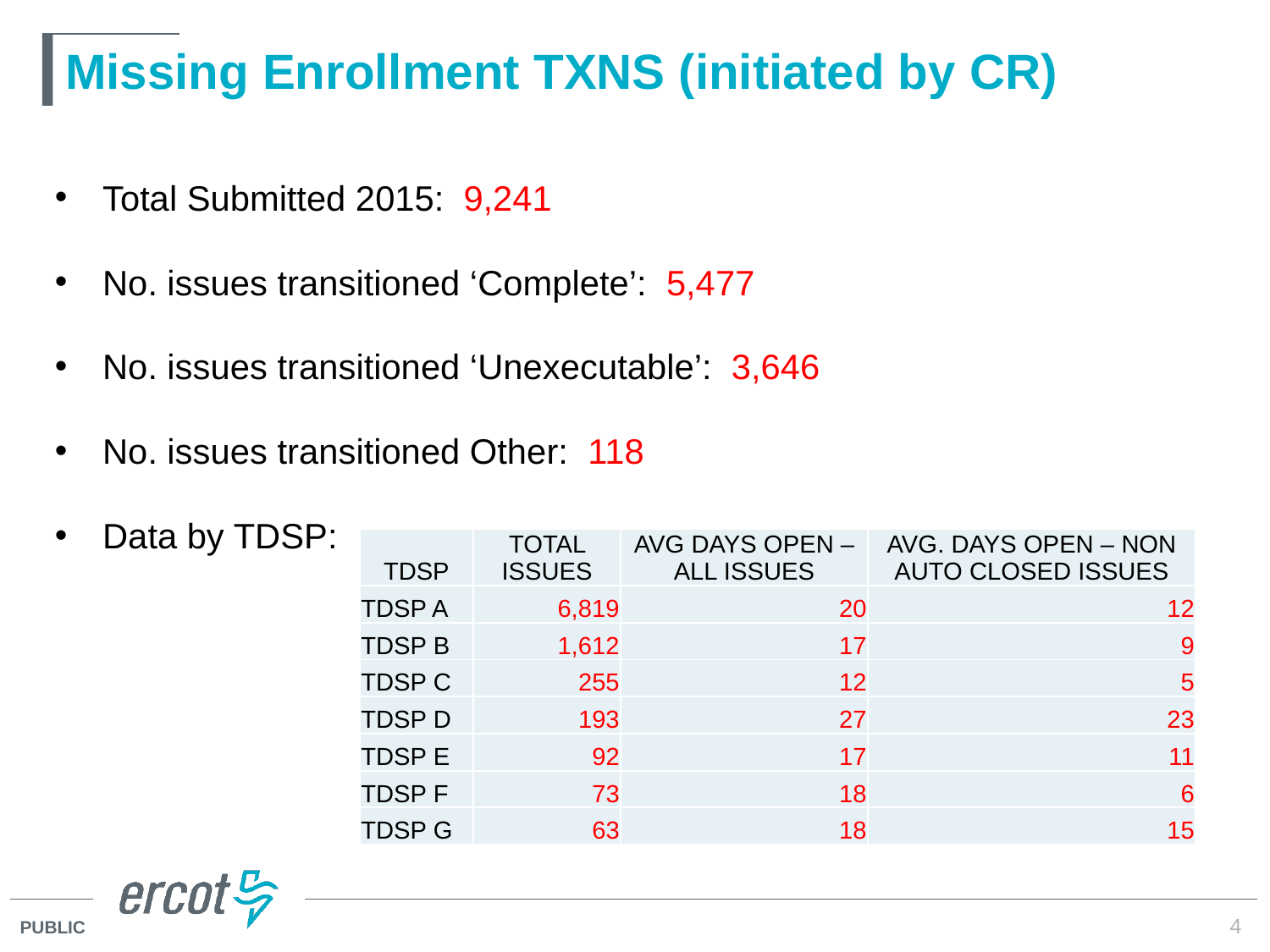

# Missing Enrollment TXNS (initiated by CR)
Total Submitted 2015:  9,241
No. issues transitioned ‘Complete’:  5,477
No. issues transitioned ‘Unexecutable’:  3,646
No. issues transitioned Other:  118
Data by TDSP:

| TDSP | TOTAL ISSUES | AVG DAYS OPEN – ALL ISSUES | AVG. DAYS OPEN – NON AUTO CLOSED ISSUES |
| --- | --- | --- | --- |
| TDSP A | 6,819 | 20 | 12 |
| TDSP B | 1,612 | 17 | 9 |
| TDSP C | 255 | 12 | 5 |
| TDSP D | 193 | 27 | 23 |
| TDSP E | 92 | 17 | 11 |
| TDSP F | 73 | 18 | 6 |
| TDSP G | 63 | 18 | 15 |
4